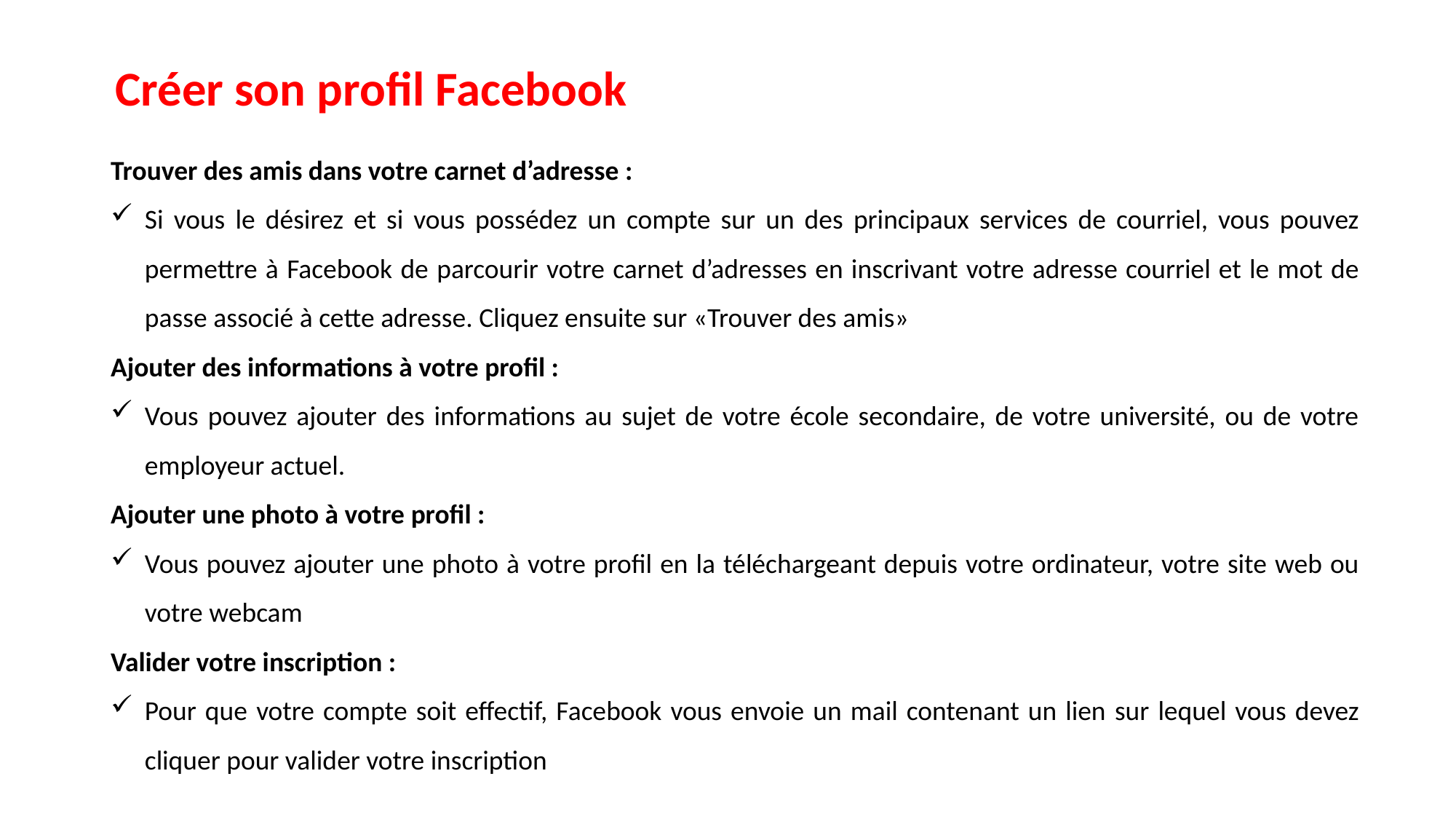

Créer son profil Facebook
Trouver des amis dans votre carnet d’adresse :
Si vous le désirez et si vous possédez un compte sur un des principaux services de courriel, vous pouvez permettre à Facebook de parcourir votre carnet d’adresses en inscrivant votre adresse courriel et le mot de passe associé à cette adresse. Cliquez ensuite sur «Trouver des amis»
Ajouter des informations à votre profil :
Vous pouvez ajouter des informations au sujet de votre école secondaire, de votre université, ou de votre employeur actuel.
Ajouter une photo à votre profil :
Vous pouvez ajouter une photo à votre profil en la téléchargeant depuis votre ordinateur, votre site web ou votre webcam
Valider votre inscription :
Pour que votre compte soit effectif, Facebook vous envoie un mail contenant un lien sur lequel vous devez cliquer pour valider votre inscription